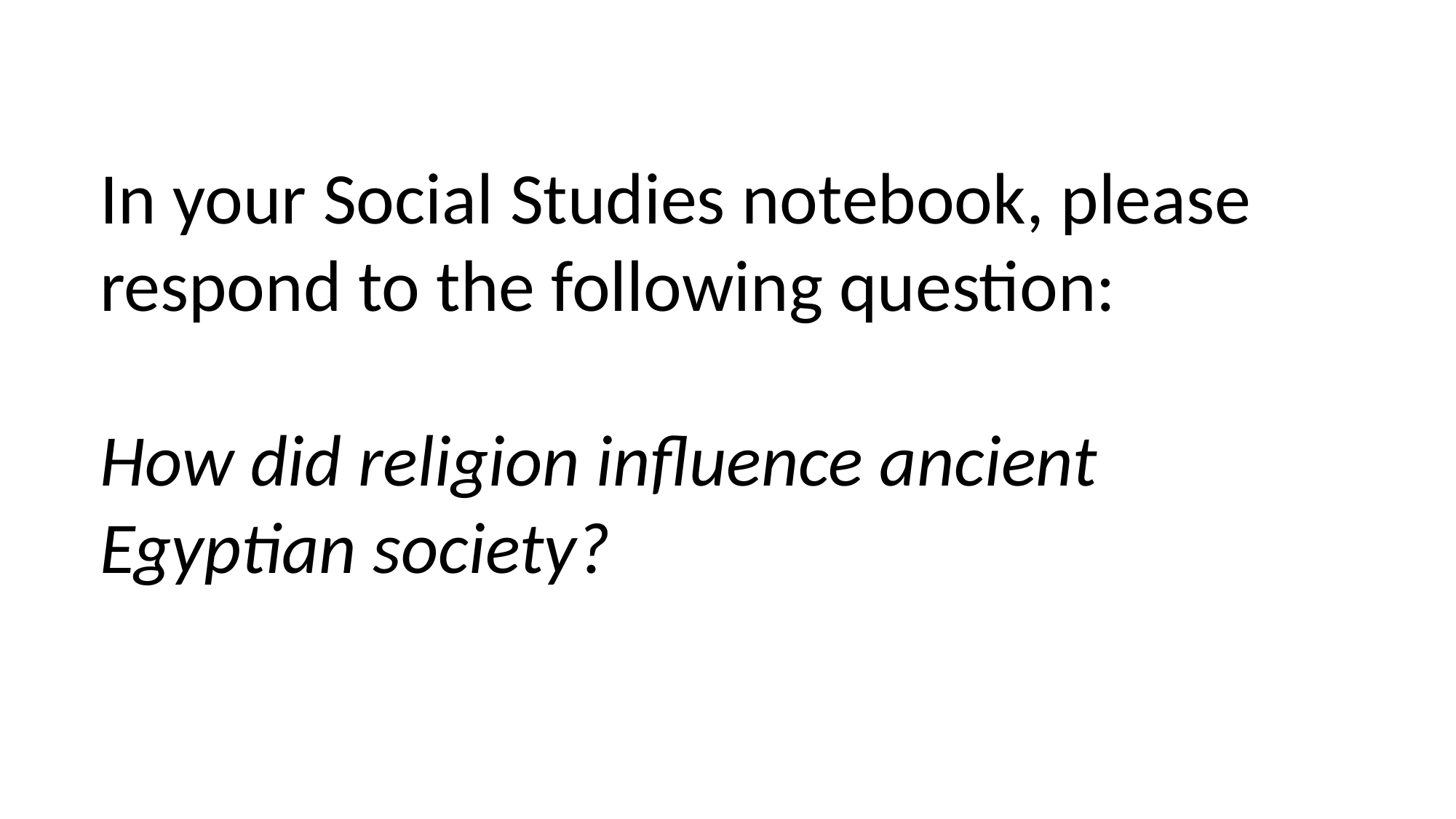

In your Social Studies notebook, please respond to the following question:

How did religion influence ancient Egyptian society?